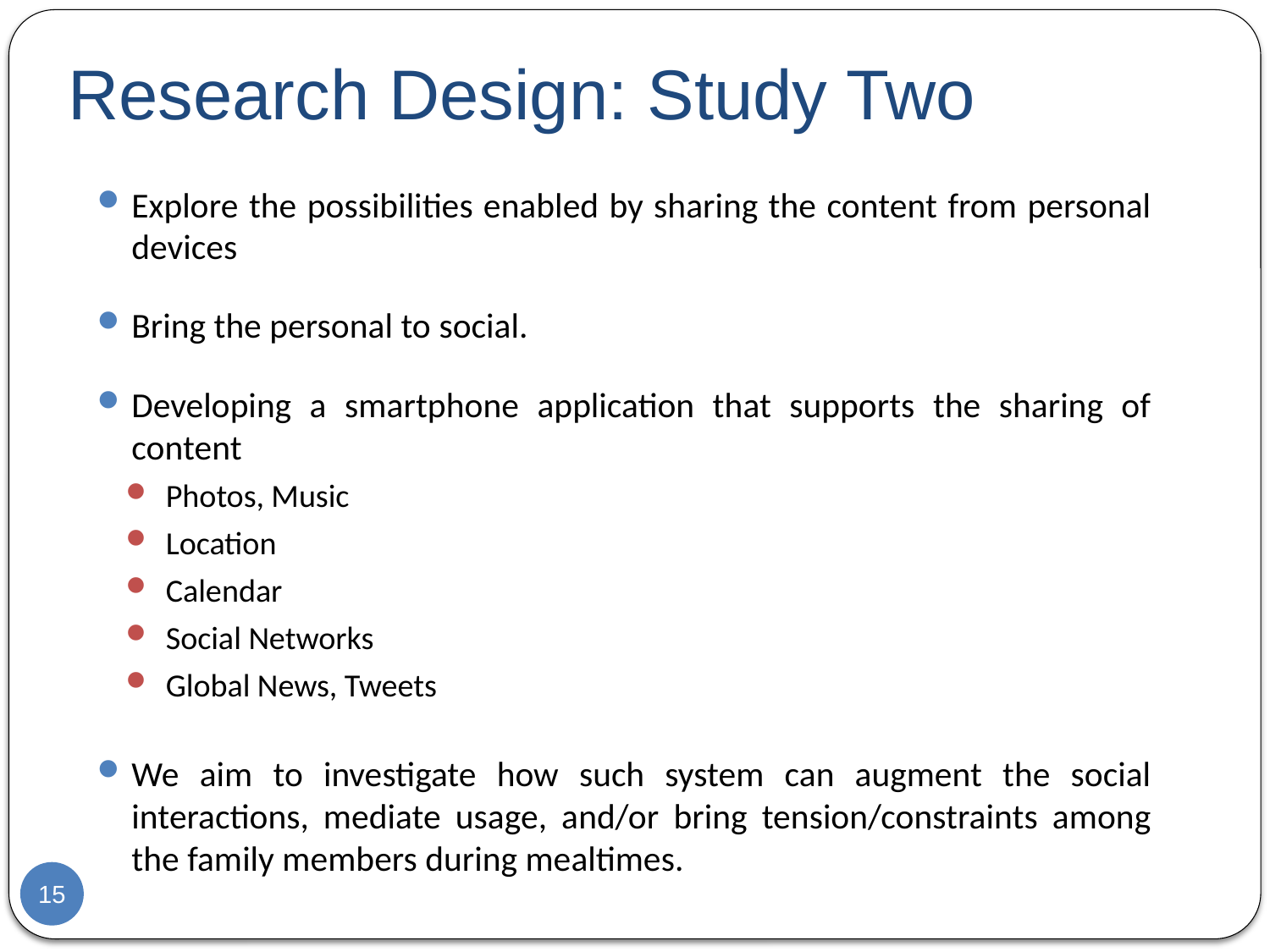

# Research Design: Study Two
Explore the possibilities enabled by sharing the content from personal devices

Bring the personal to social.

Developing a smartphone application that supports the sharing of content
Photos, Music
Location
Calendar
Social Networks
Global News, Tweets

We aim to investigate how such system can augment the social interactions, mediate usage, and/or bring tension/constraints among the family members during mealtimes.

15